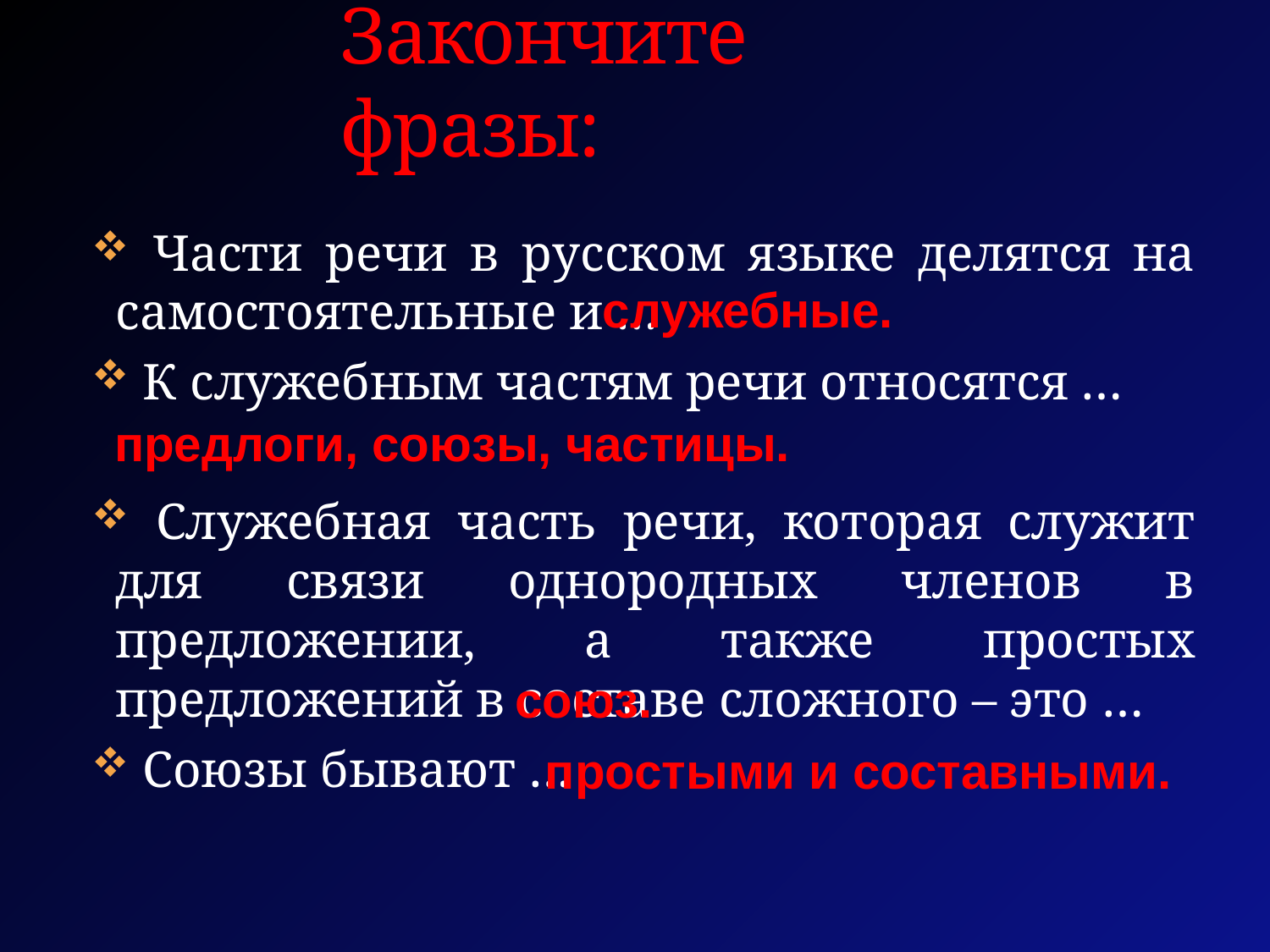

# Закончите фразы:
 Части речи в русском языке делятся на самостоятельные и …
 К служебным частям речи относятся …

 Служебная часть речи, которая служит для связи однородных членов в предложении, а также простых предложений в составе сложного – это …
 Союзы бывают …
служебные.
предлоги, союзы, частицы.
союз.
простыми и составными.